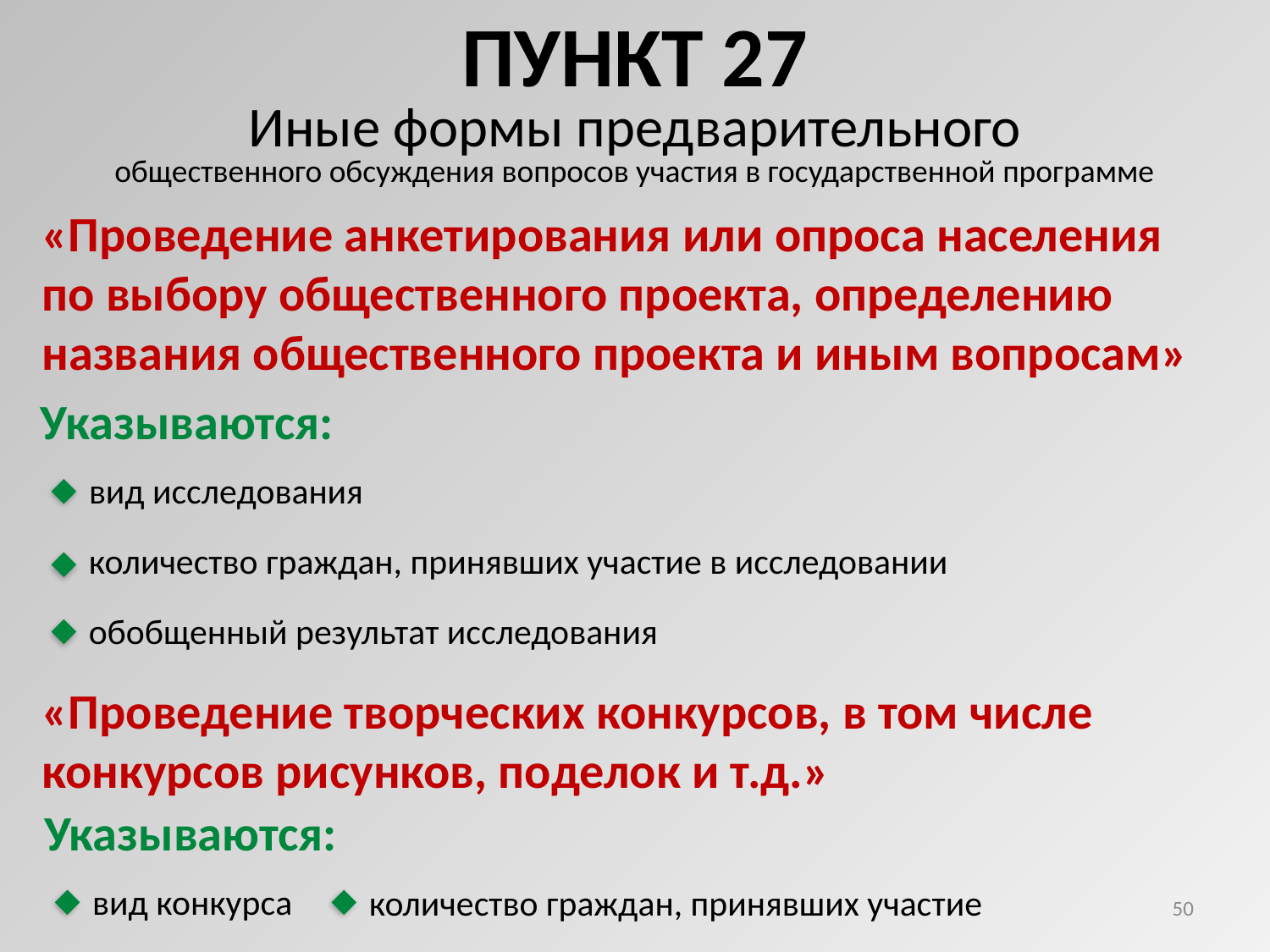

ПУНКТ 27
Иные формы предварительного
общественного обсуждения вопросов участия в государственной программе
«Проведение анкетирования или опроса населения
по выбору общественного проекта, определению названия общественного проекта и иным вопросам»
Указываются:
вид исследования

количество граждан, принявших участие в исследовании

обобщенный результат исследования

«Проведение творческих конкурсов, в том числе конкурсов рисунков, поделок и т.д.»
Указываются:
вид конкурса
количество граждан, принявших участие

50
обобщенный результат исследования